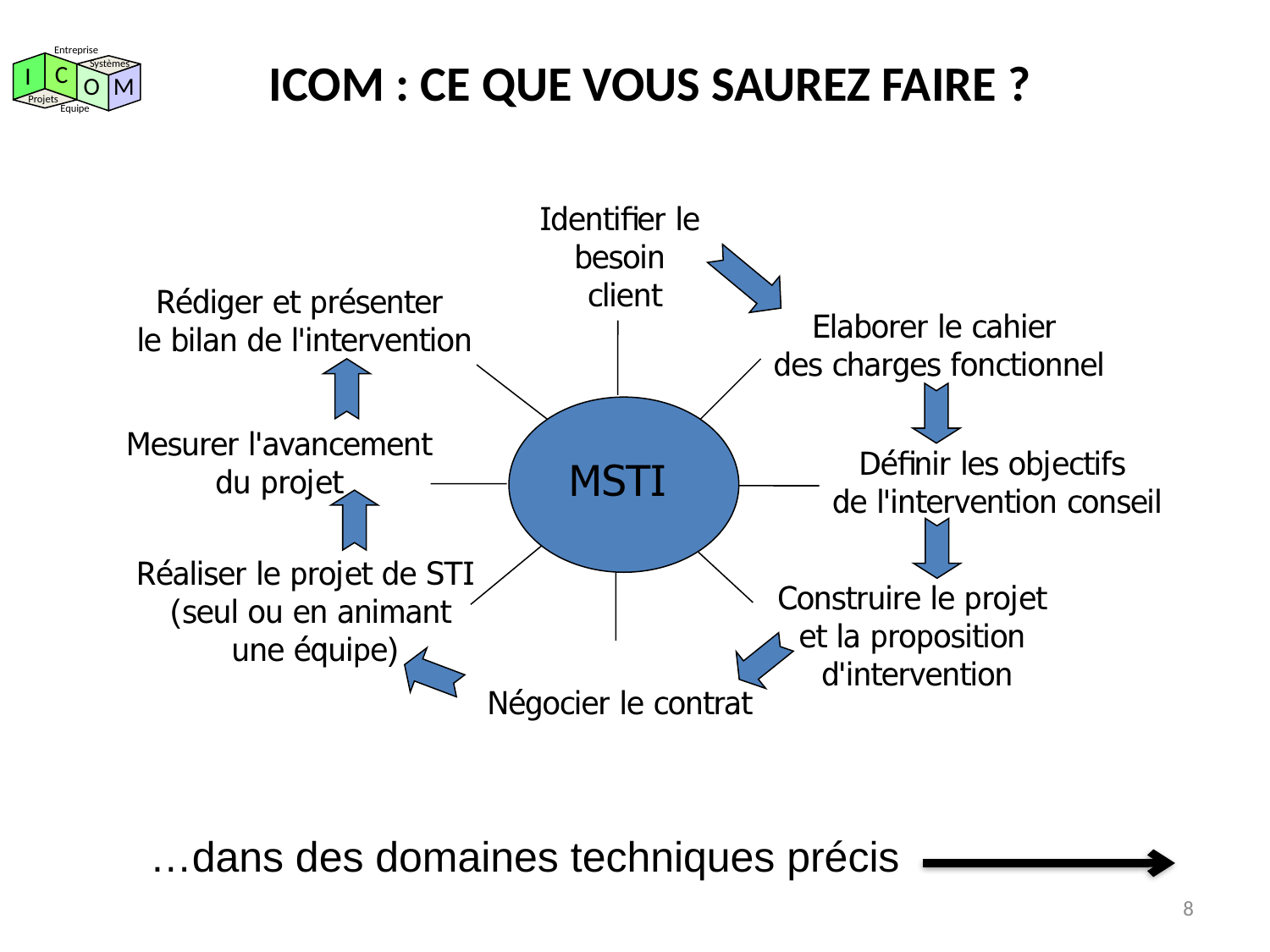

Entreprise
Systèmes
C

I
M
O
Projets
Equipe
ICOM : CE QUE VOUS SAUREZ FAIRE ?
Identifier le
besoin
client

Rédiger et présenter
le bilan de l'intervention
Elaborer le cahier
des charges fonctionnel

Mesurer l'avancement
du projet
Définir les objectifs
de l'intervention conseil
MSTI

Réaliser le projet de STI
(seul ou en animant
une équipe)
Construire le projet
et la proposition
d'intervention

Négocier le contrat
…dans des domaines techniques précis
8